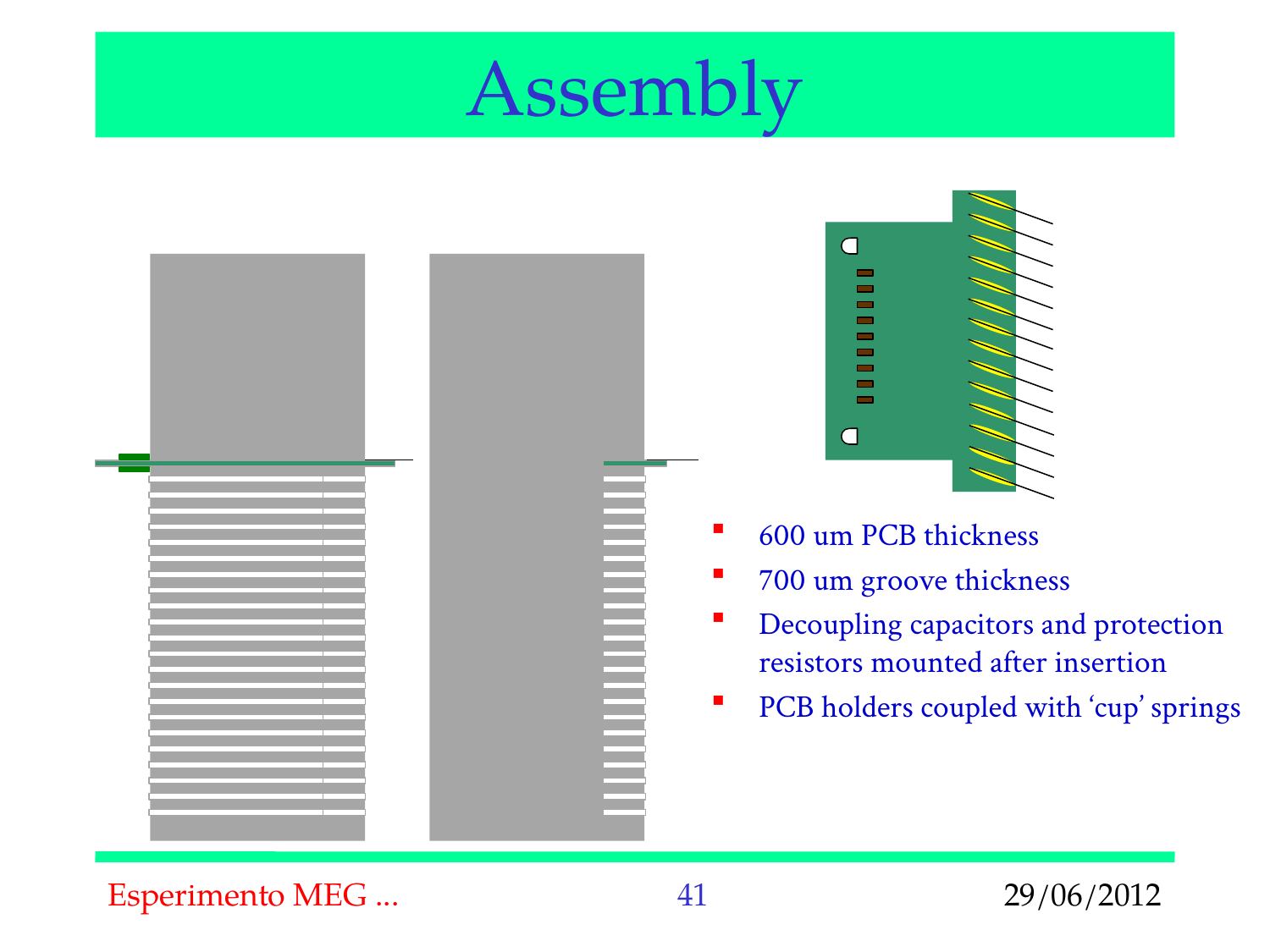

# Assembly

600 um PCB thickness
700 um groove thickness
Decoupling capacitors and protection resistors mounted after insertion
PCB holders coupled with ‘cup’ springs

Esperimento MEG ...
41
29/06/2012